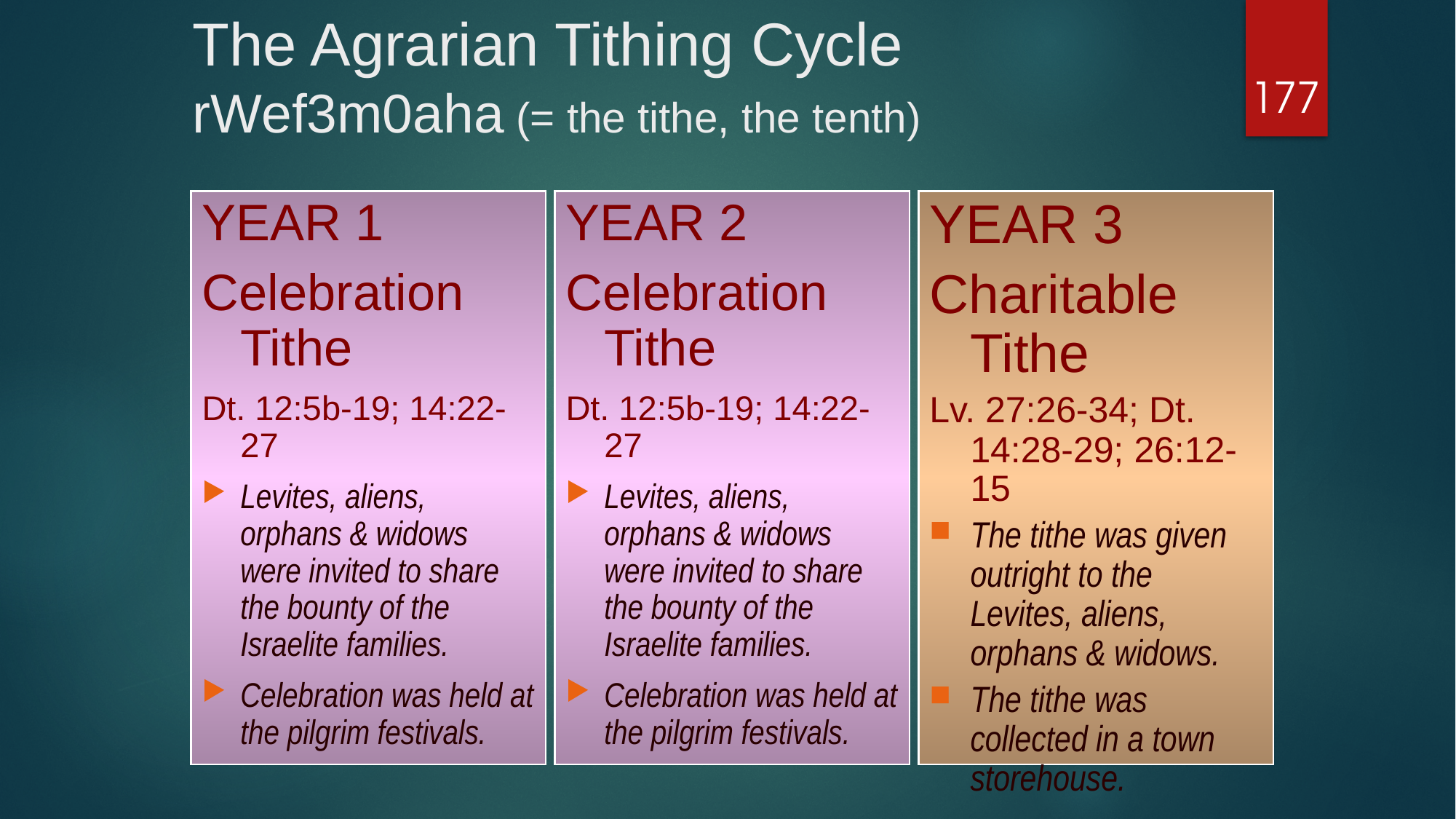

# The Agrarian Tithing Cycle rWef3m0aha (= the tithe, the tenth)
177
YEAR 1
Celebration Tithe
Dt. 12:5b-19; 14:22-27
Levites, aliens, orphans & widows were invited to share the bounty of the Israelite families.
Celebration was held at the pilgrim festivals.
YEAR 2
Celebration Tithe
Dt. 12:5b-19; 14:22-27
Levites, aliens, orphans & widows were invited to share the bounty of the Israelite families.
Celebration was held at the pilgrim festivals.
YEAR 3
Charitable Tithe
Lv. 27:26-34; Dt. 14:28-29; 26:12-15
The tithe was given outright to the Levites, aliens, orphans & widows.
The tithe was collected in a town storehouse.